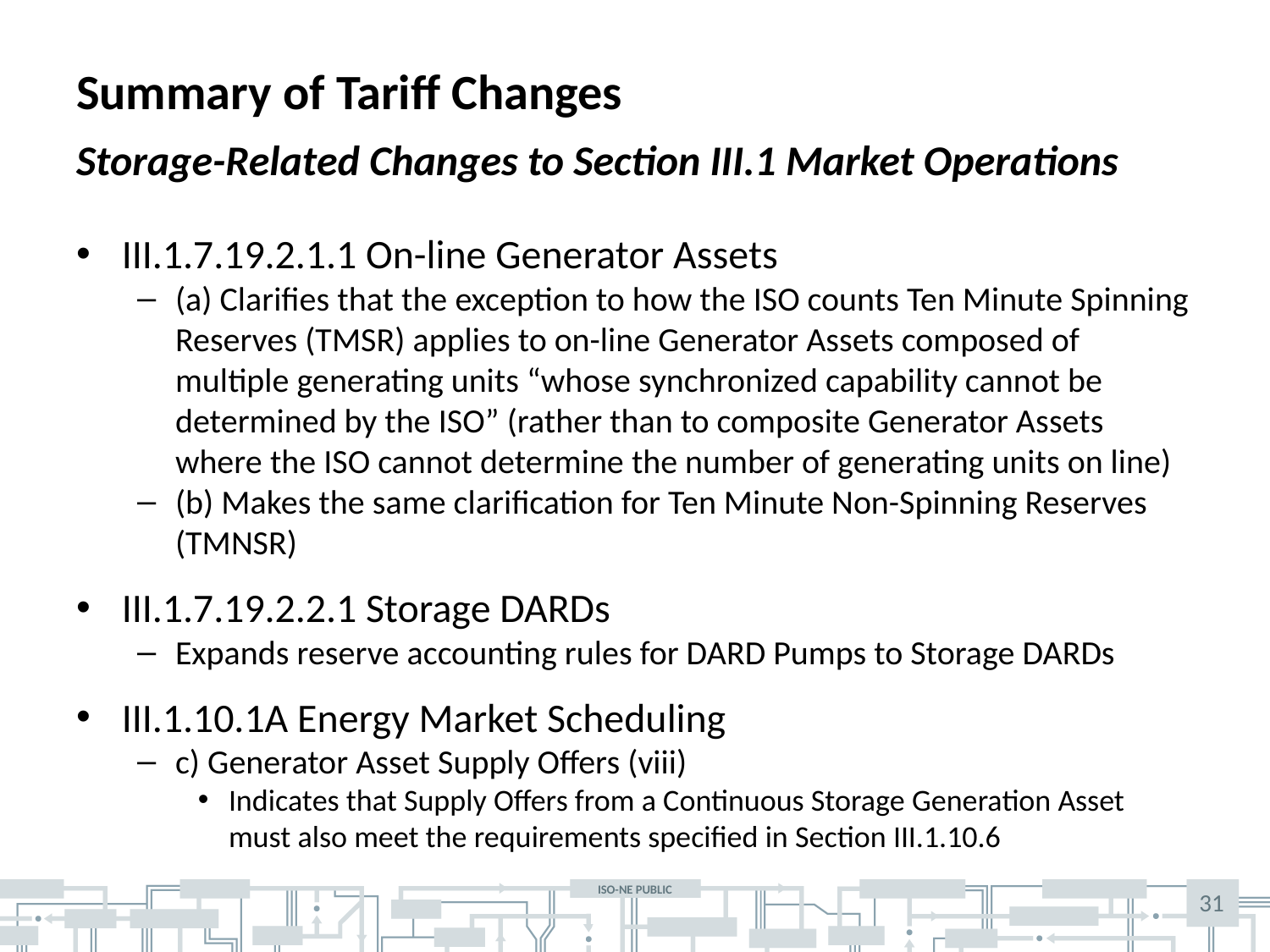

# Summary of Tariff Changes
Storage-Related Changes to Section III.1 Market Operations
III.1.7.19.2.1.1 On-line Generator Assets
(a) Clarifies that the exception to how the ISO counts Ten Minute Spinning Reserves (TMSR) applies to on-line Generator Assets composed of multiple generating units “whose synchronized capability cannot be determined by the ISO” (rather than to composite Generator Assets where the ISO cannot determine the number of generating units on line)
(b) Makes the same clarification for Ten Minute Non-Spinning Reserves (TMNSR)
III.1.7.19.2.2.1 Storage DARDs
Expands reserve accounting rules for DARD Pumps to Storage DARDs
III.1.10.1A Energy Market Scheduling
c) Generator Asset Supply Offers (viii)
Indicates that Supply Offers from a Continuous Storage Generation Asset must also meet the requirements specified in Section III.1.10.6
31